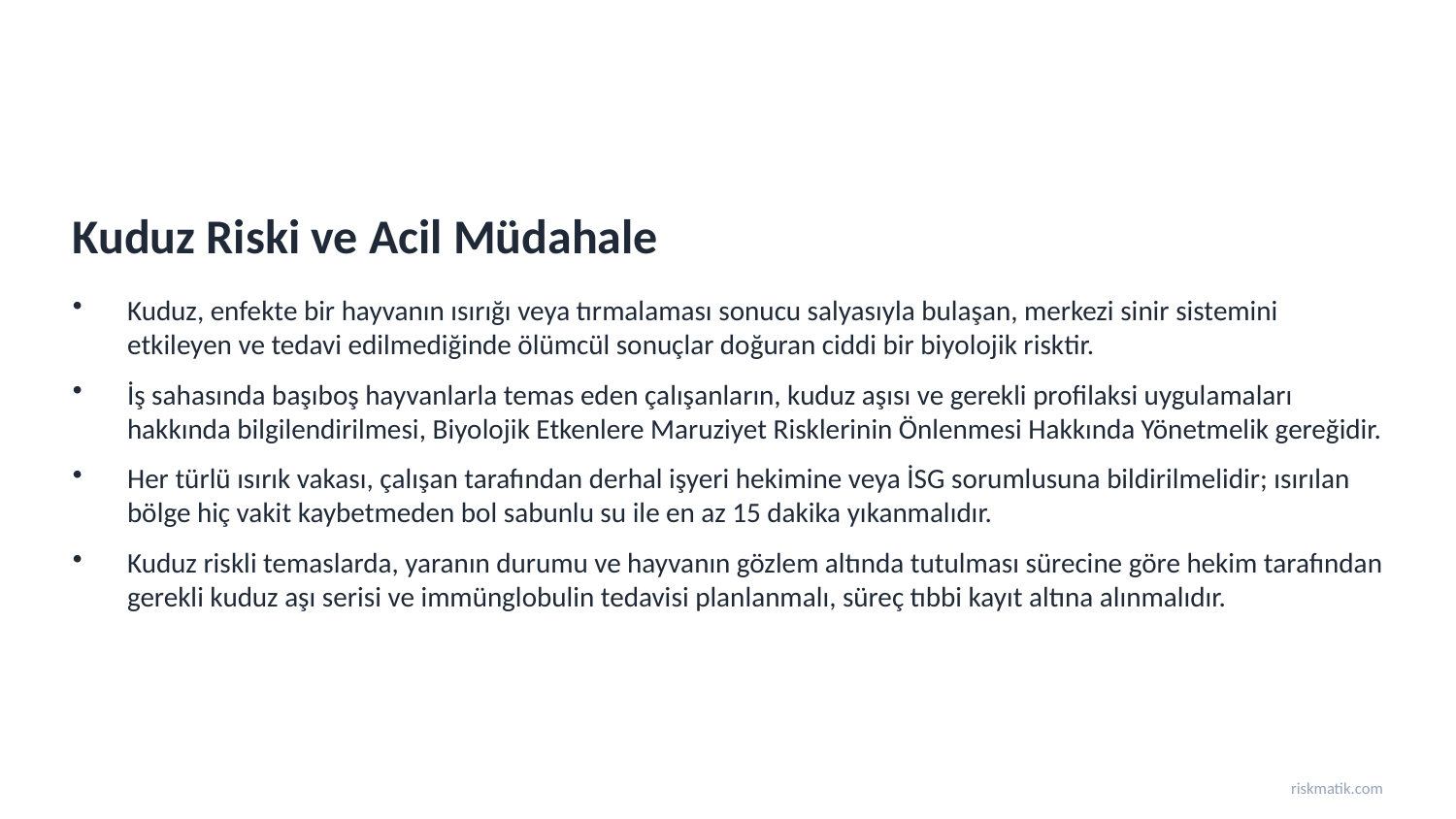

Kuduz Riski ve Acil Müdahale
Kuduz, enfekte bir hayvanın ısırığı veya tırmalaması sonucu salyasıyla bulaşan, merkezi sinir sistemini etkileyen ve tedavi edilmediğinde ölümcül sonuçlar doğuran ciddi bir biyolojik risktir.
İş sahasında başıboş hayvanlarla temas eden çalışanların, kuduz aşısı ve gerekli profilaksi uygulamaları hakkında bilgilendirilmesi, Biyolojik Etkenlere Maruziyet Risklerinin Önlenmesi Hakkında Yönetmelik gereğidir.
Her türlü ısırık vakası, çalışan tarafından derhal işyeri hekimine veya İSG sorumlusuna bildirilmelidir; ısırılan bölge hiç vakit kaybetmeden bol sabunlu su ile en az 15 dakika yıkanmalıdır.
Kuduz riskli temaslarda, yaranın durumu ve hayvanın gözlem altında tutulması sürecine göre hekim tarafından gerekli kuduz aşı serisi ve immünglobulin tedavisi planlanmalı, süreç tıbbi kayıt altına alınmalıdır.
riskmatik.com